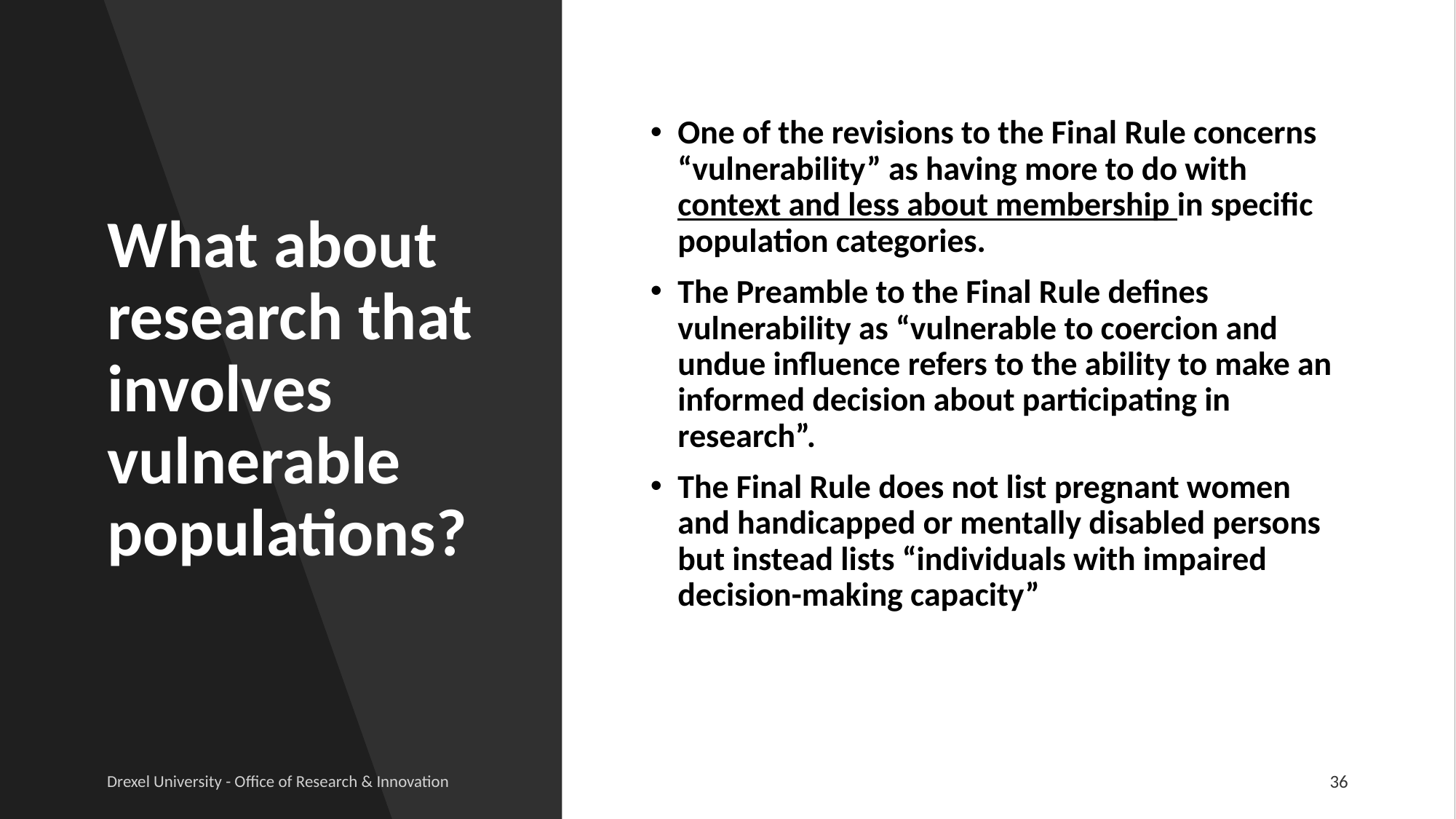

# What about research that involves vulnerable populations?
One of the revisions to the Final Rule concerns “vulnerability” as having more to do with context and less about membership in specific population categories.
The Preamble to the Final Rule defines vulnerability as “vulnerable to coercion and undue influence refers to the ability to make an informed decision about participating in research”.
The Final Rule does not list pregnant women and handicapped or mentally disabled persons but instead lists “individuals with impaired decision-making capacity”

Drexel University - Office of Research & Innovation
36